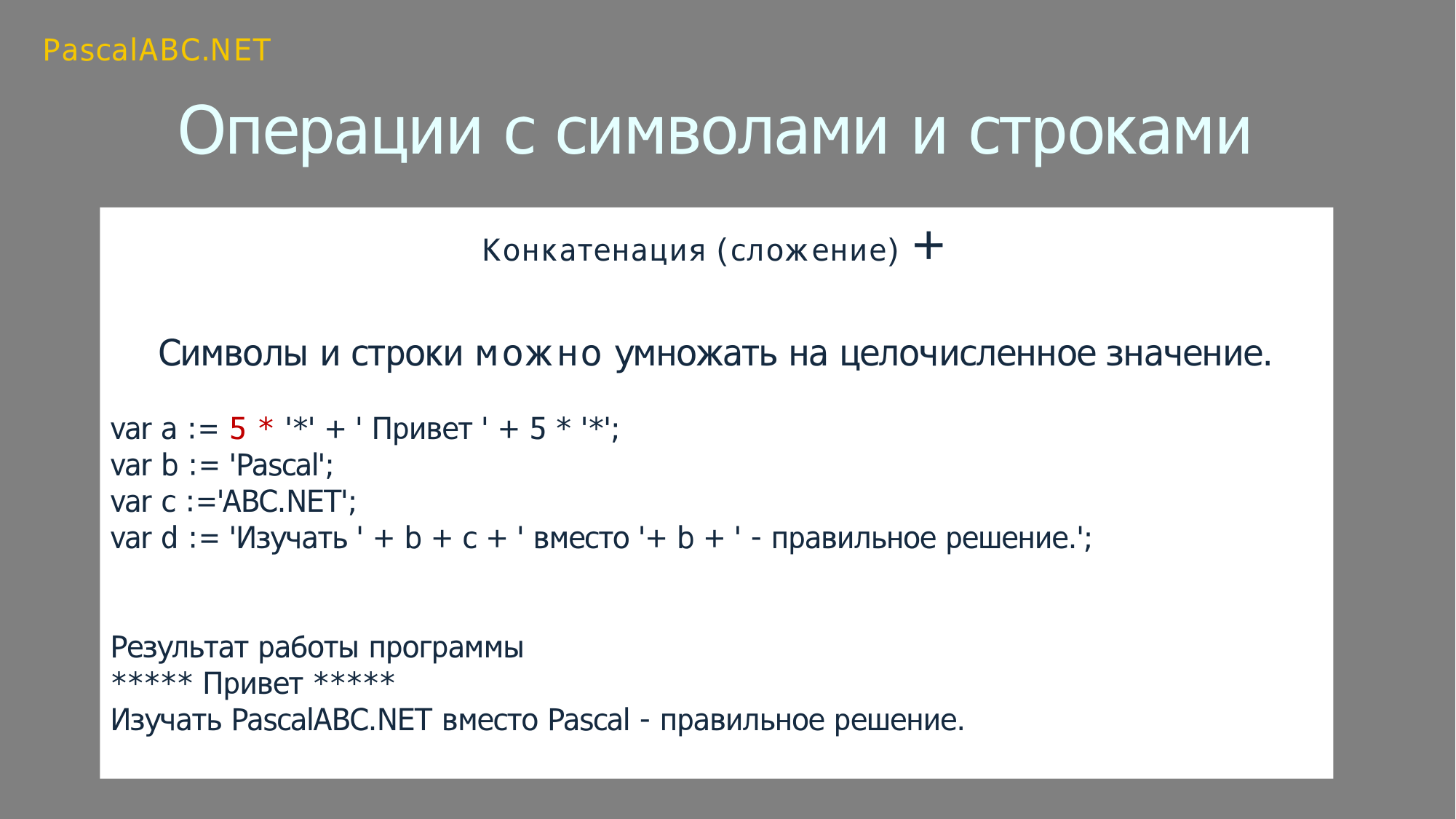

PascalABC.NET
Операции с символами и строками
Конкатенация (сложение) +

Символы и строки можно умножать на целочисленное значение.

var a := 5 * '*' + ' Привет ' + 5 * '*';
var b := 'Pascal';
var c :='ABC.NET';
var d := 'Изучать ' + b + c + ' вместо '+ b + ' - правильное решение.';

Результат работы программы
***** Привет *****
Изучать PascalABC.NET вместо Pascal - правильное решение.